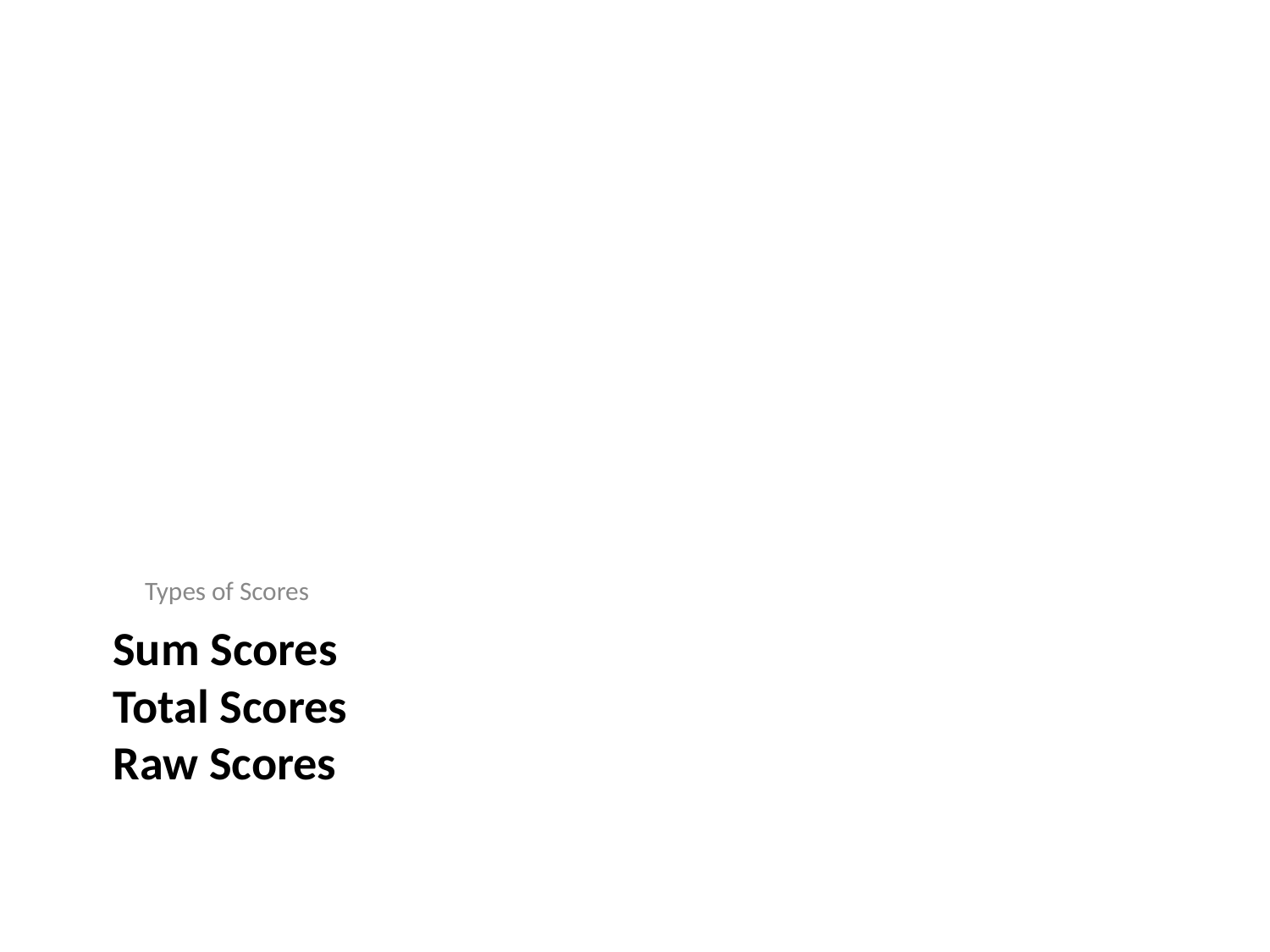

Types of Scores
# Sum Scores Total Scores Raw Scores